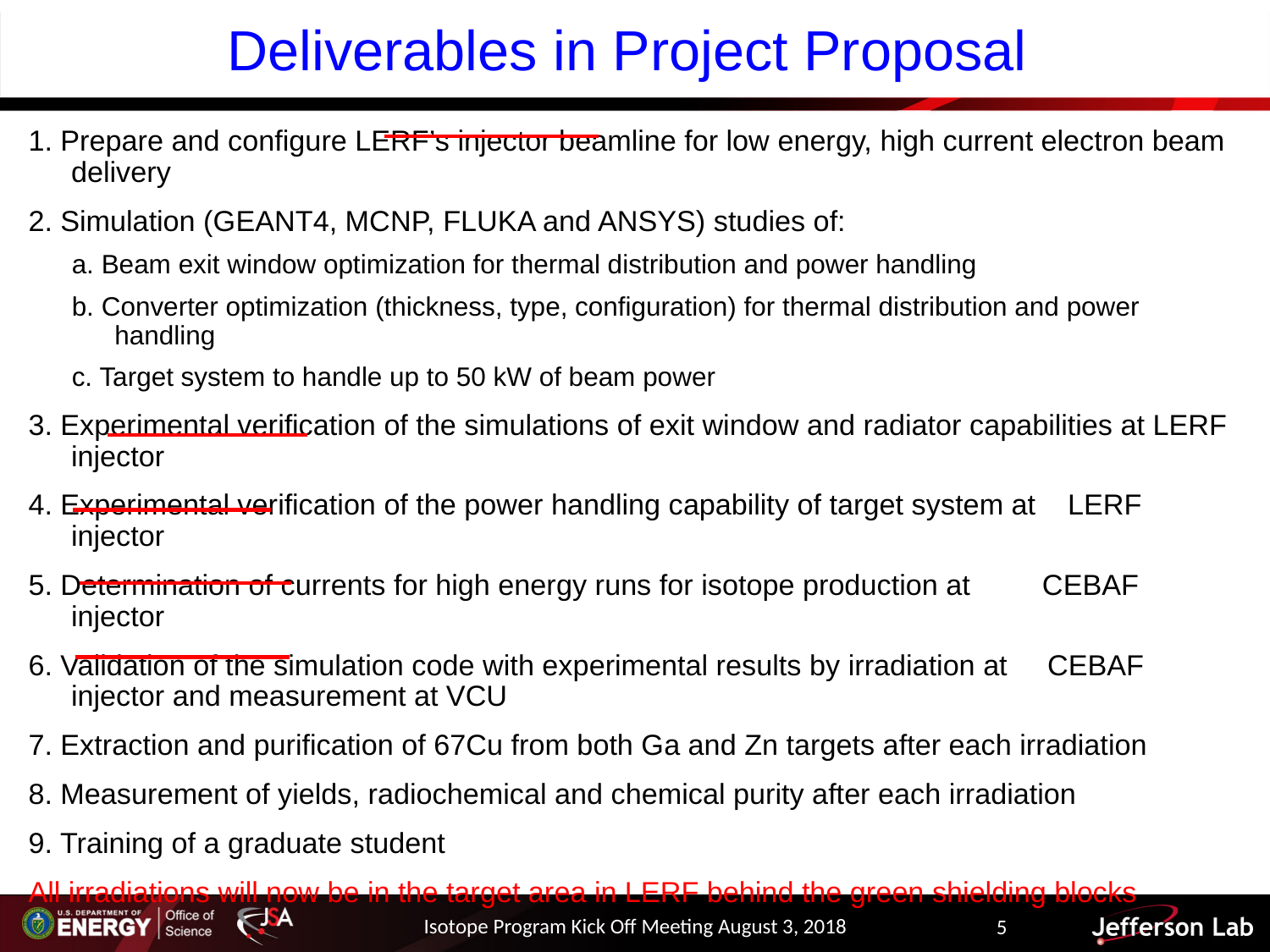

# Deliverables in Project Proposal
1. Prepare and configure LERF’s injector beamline for low energy, high current electron beam delivery
2. Simulation (GEANT4, MCNP, FLUKA and ANSYS) studies of:
a. Beam exit window optimization for thermal distribution and power handling
b. Converter optimization (thickness, type, configuration) for thermal distribution and power handling
c. Target system to handle up to 50 kW of beam power
3. Experimental verification of the simulations of exit window and radiator capabilities at LERF injector
4. Experimental verification of the power handling capability of target system at    LERF injector
5. Determination of currents for high energy runs for isotope production at         CEBAF injector
6. Validation of the simulation code with experimental results by irradiation at     CEBAF injector and measurement at VCU
7. Extraction and purification of 67Cu from both Ga and Zn targets after each irradiation
8. Measurement of yields, radiochemical and chemical purity after each irradiation
9. Training of a graduate student
All irradiations will now be in the target area in LERF behind the green shielding blocks

Isotope Program Kick Off Meeting August 3, 2018
5